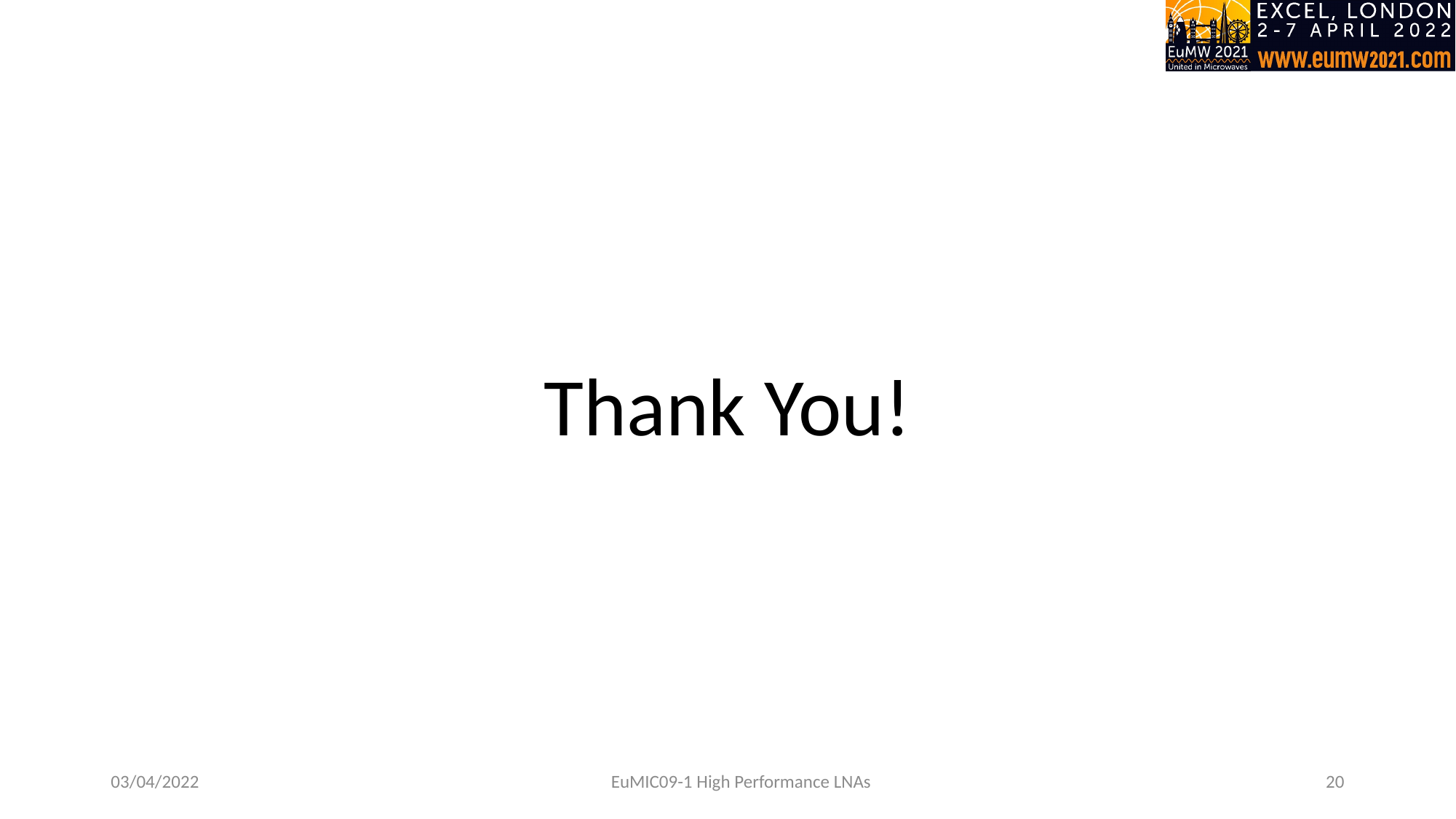

# Thank You!
03/04/2022
EuMIC09-1 High Performance LNAs
20